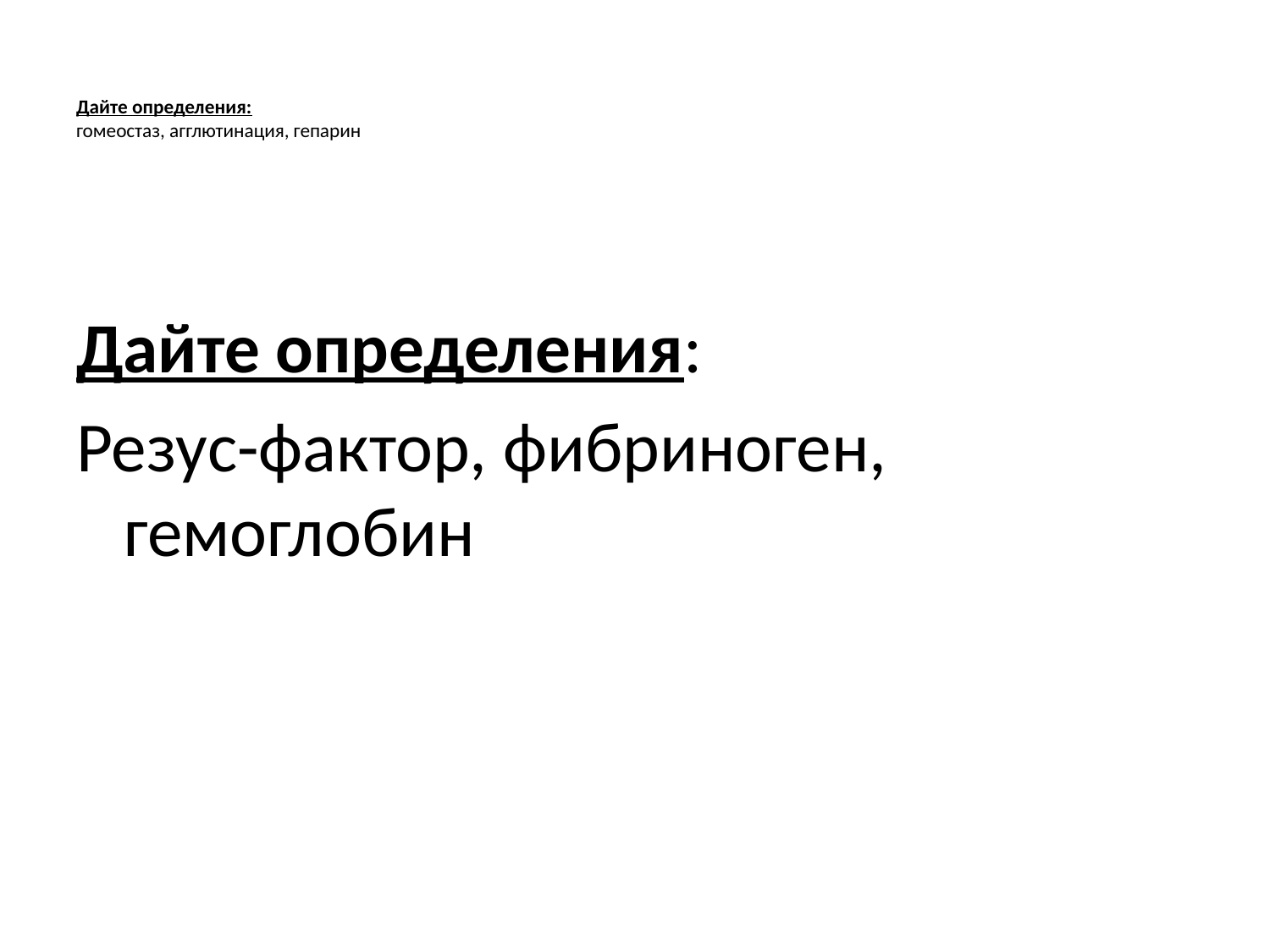

# Дайте определения: гомеостаз, агглютинация, гепарин
Дайте определения:
Резус-фактор, фибриноген, гемоглобин